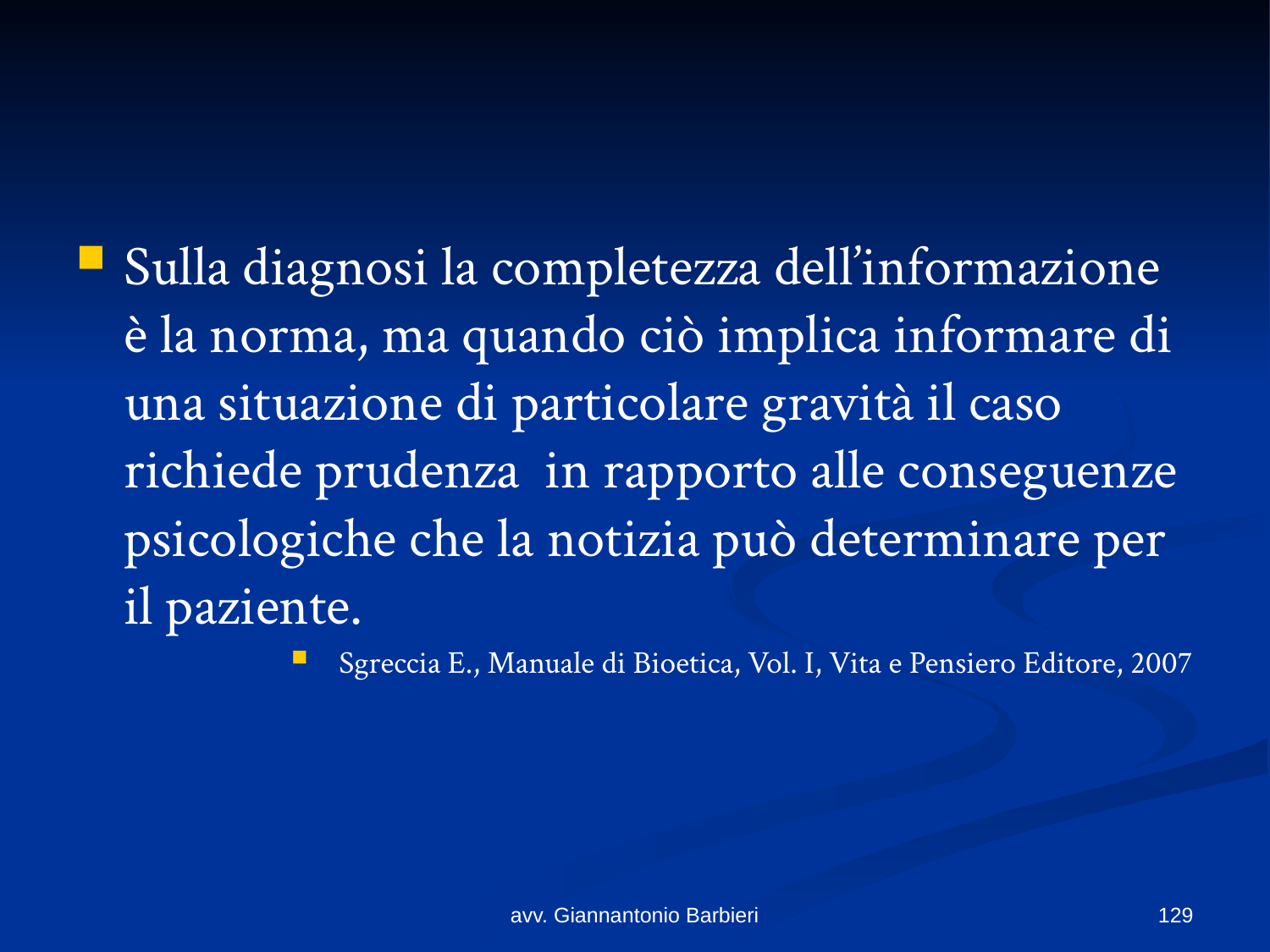

#
Sulla diagnosi la completezza dell’informazione è la norma, ma quando ciò implica informare di una situazione di particolare gravità il caso richiede prudenza  in rapporto alle conseguenze psicologiche che la notizia può determinare per il paziente.
Sgreccia E., Manuale di Bioetica, Vol. I, Vita e Pensiero Editore, 2007
avv. Giannantonio Barbieri
129